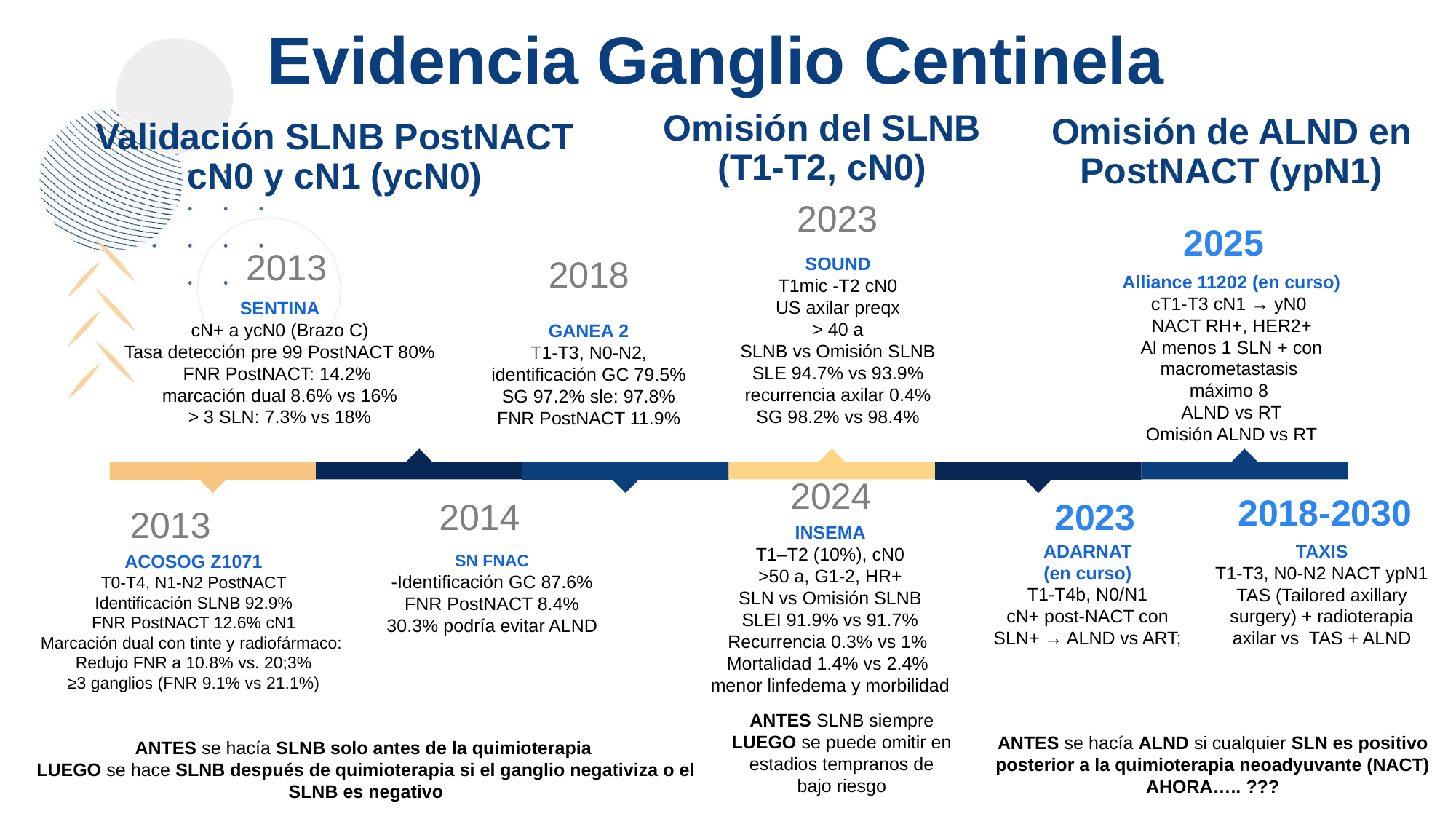

Evidencia Ganglio Centinela
Omisión del SLNB (T1-T2, cN0)
Omisión de ALND en PostNACT (ypN1)
Validación SLNB PostNACT cN0 y cN1 (ycN0)
2023
2025
2013
2018
SOUND
T1mic -T2 cN0
US axilar preqx
> 40 a
SLNB vs Omisión SLNB
SLE 94.7% vs 93.9%
recurrencia axilar 0.4%
SG 98.2% vs 98.4%
Alliance 11202 (en curso)
cT1-T3 cN1 → yN0
NACT RH+, HER2+
Al menos 1 SLN + con macrometastasis
máximo 8
ALND vs RT
Omisión ALND vs RT

SENTINA
cN+ a ycN0 (Brazo C)
Tasa detección pre 99 PostNACT 80%
FNR PostNACT: 14.2%
marcación dual 8.6% vs 16%
> 3 SLN: 7.3% vs 18%

GANEA 2
T1-T3, N0-N2,
identificación GC 79.5%
SG 97.2% sle: 97.8%
FNR PostNACT 11.9%

2024
2018-2030
2014
2023
2013
INSEMA
T1–T2 (10%), cN0
>50 a, G1-2, HR+
SLN vs Omisión SLNB
SLEI 91.9% vs 91.7%
Recurrencia 0.3% vs 1%
Mortalidad 1.4% vs 2.4%
menor linfedema y morbilidad

ADARNAT
(en curso)
T1-T4b, N0/N1
cN+ post-NACT con SLN+ → ALND vs ART;

TAXIS
T1-T3, N0-N2 NACT ypN1
TAS (Tailored axillary surgery) + radioterapia axilar vs  TAS + ALND

ACOSOG Z1071
T0-T4, N1-N2 PostNACT
Identificación SLNB 92.9%
FNR PostNACT 12.6% cN1
Marcación dual con tinte y radiofármaco:
Redujo FNR a 10.8% vs. 20;3%
≥3 ganglios (FNR 9.1% vs 21.1%)
SN FNAC
-Identificación GC 87.6%
FNR PostNACT 8.4%
30.3% podría evitar ALND
ANTES SLNB siempre
LUEGO se puede omitir en estadios tempranos de bajo riesgo
ANTES se hacía ALND si cualquier SLN es positivo posterior a la quimioterapia neoadyuvante (NACT)
AHORA….. ???
ANTES se hacía SLNB solo antes de la quimioterapia
LUEGO se hace SLNB después de quimioterapia si el ganglio negativiza o el SLNB es negativo